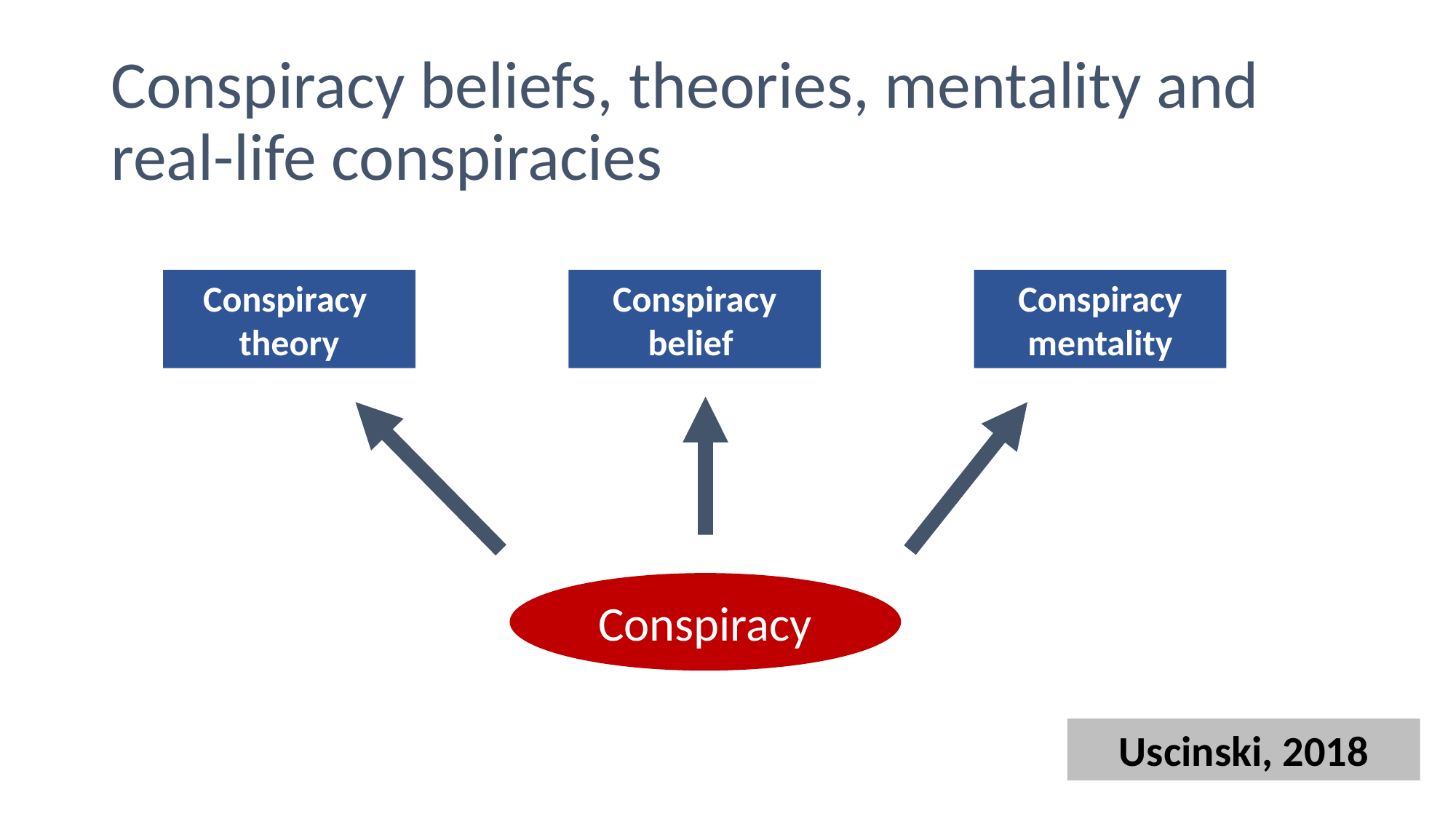

# Conspiracy beliefs, theories, mentality and  real-life conspiracies
Conspiracy
theory
Conspiracy
belief
Conspiracy mentality
Conspiracy
Uscinski, 2018